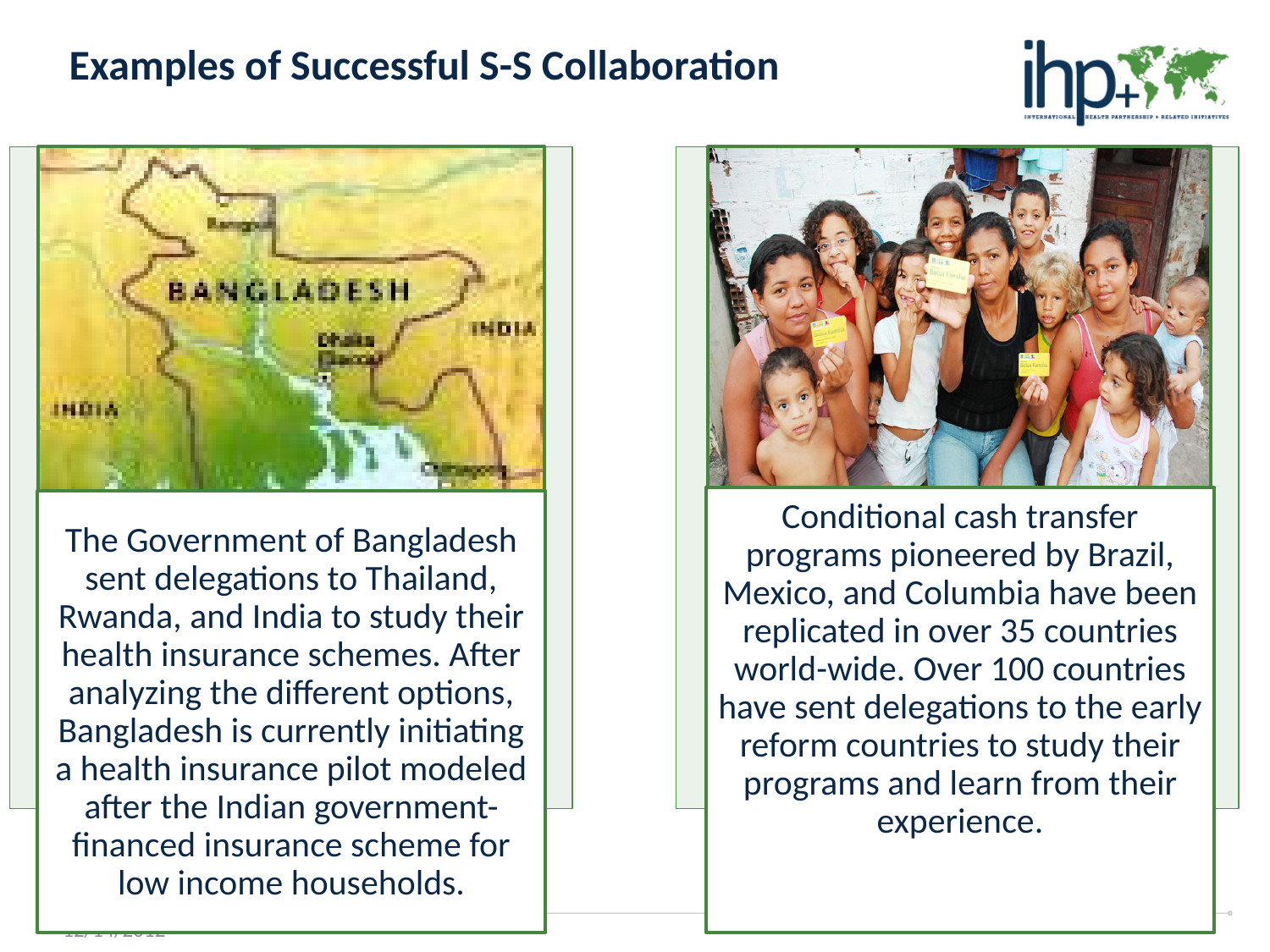

Examples of Successful S-S Collaboration

The Government of Bangladesh sent delegations to Thailand, Rwanda, and India to study their health insurance schemes. After analyzing the different options, Bangladesh is currently initiating a health insurance pilot modeled after the Indian government-financed insurance scheme for low income households.

Conditional cash transfer programs pioneered by Brazil, Mexico, and Columbia have been replicated in over 35 countries world-wide. Over 100 countries have sent delegations to the early reform countries to study their programs and learn from their experience.

14/12/2012